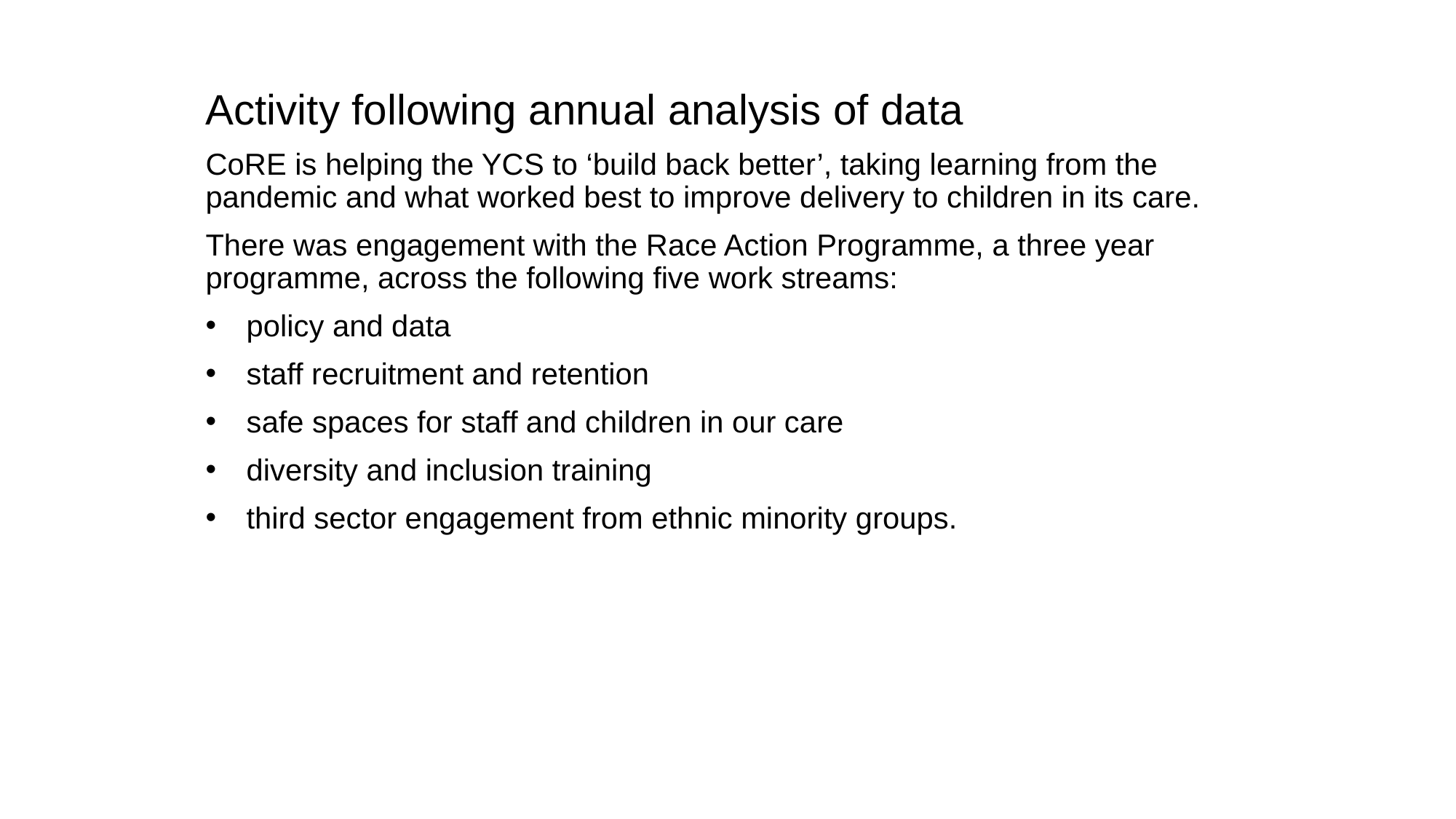

Activity following annual analysis of data
CoRE is helping the YCS to ‘build back better’, taking learning from the pandemic and what worked best to improve delivery to children in its care.
There was engagement with the Race Action Programme, a three year programme, across the following five work streams:
policy and data
staff recruitment and retention
safe spaces for staff and children in our care
diversity and inclusion training
third sector engagement from ethnic minority groups.